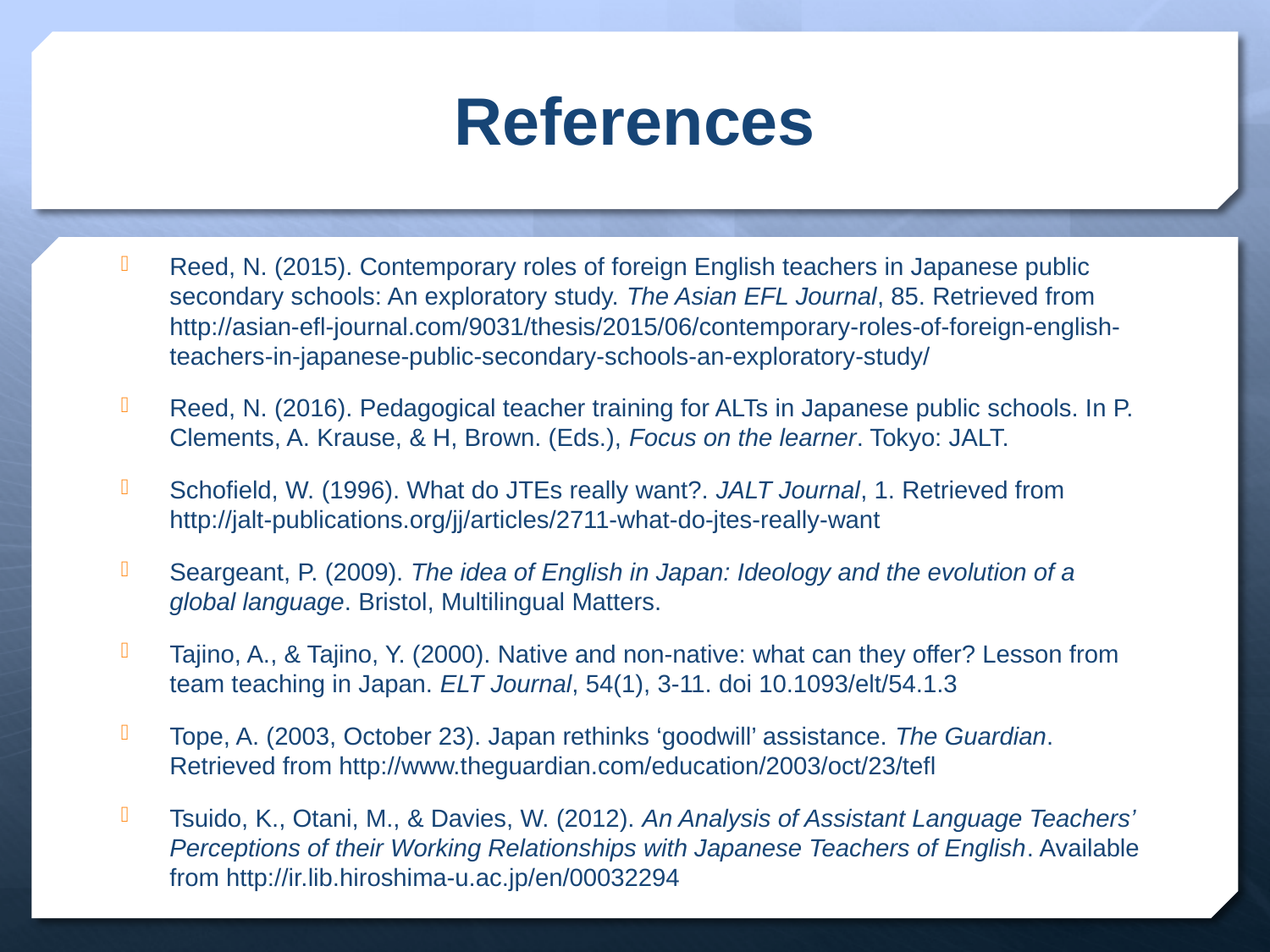

# References
Reed, N. (2015). Contemporary roles of foreign English teachers in Japanese public secondary schools: An exploratory study. The Asian EFL Journal, 85. Retrieved from http://asian-efl-journal.com/9031/thesis/2015/06/contemporary-roles-of-foreign-english-teachers-in-japanese-public-secondary-schools-an-exploratory-study/
Reed, N. (2016). Pedagogical teacher training for ALTs in Japanese public schools. In P. Clements, A. Krause, & H, Brown. (Eds.), Focus on the learner. Tokyo: JALT.
Schofield, W. (1996). What do JTEs really want?. JALT Journal, 1. Retrieved from http://jalt-publications.org/jj/articles/2711-what-do-jtes-really-want
Seargeant, P. (2009). The idea of English in Japan: Ideology and the evolution of a global language. Bristol, Multilingual Matters.
Tajino, A., & Tajino, Y. (2000). Native and non-native: what can they offer? Lesson from team teaching in Japan. ELT Journal, 54(1), 3-11. doi 10.1093/elt/54.1.3
Tope, A. (2003, October 23). Japan rethinks ‘goodwill’ assistance. The Guardian. Retrieved from http://www.theguardian.com/education/2003/oct/23/tefl
Tsuido, K., Otani, M., & Davies, W. (2012). An Analysis of Assistant Language Teachers’ Perceptions of their Working Relationships with Japanese Teachers of English. Available from http://ir.lib.hiroshima-u.ac.jp/en/00032294